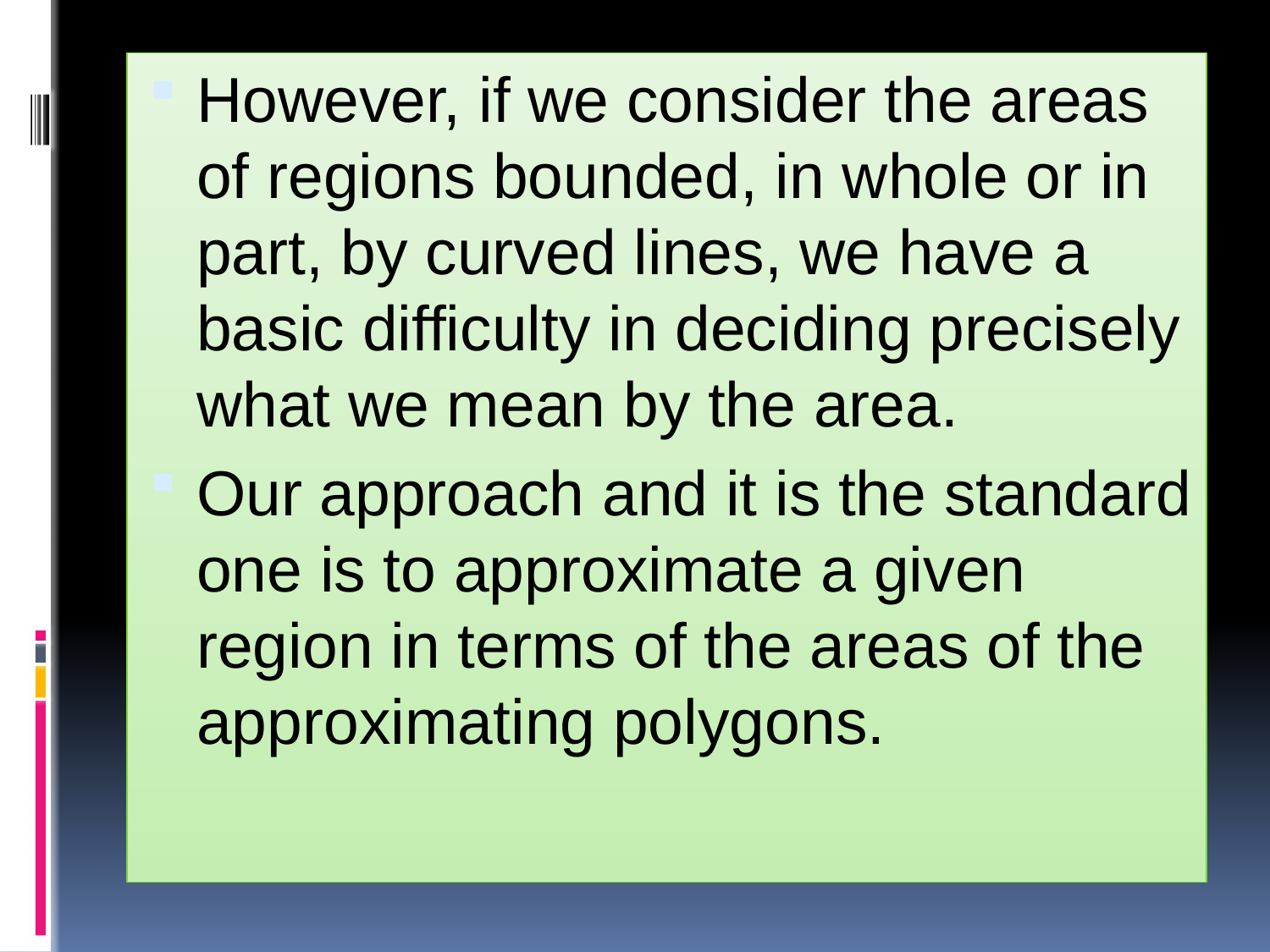

However, if we consider the areas of regions bounded, in whole or in part, by curved lines, we have a basic difficulty in deciding precisely what we mean by the area.
Our approach and it is the standard one is to approximate a given region in terms of the areas of the approximating polygons.

#